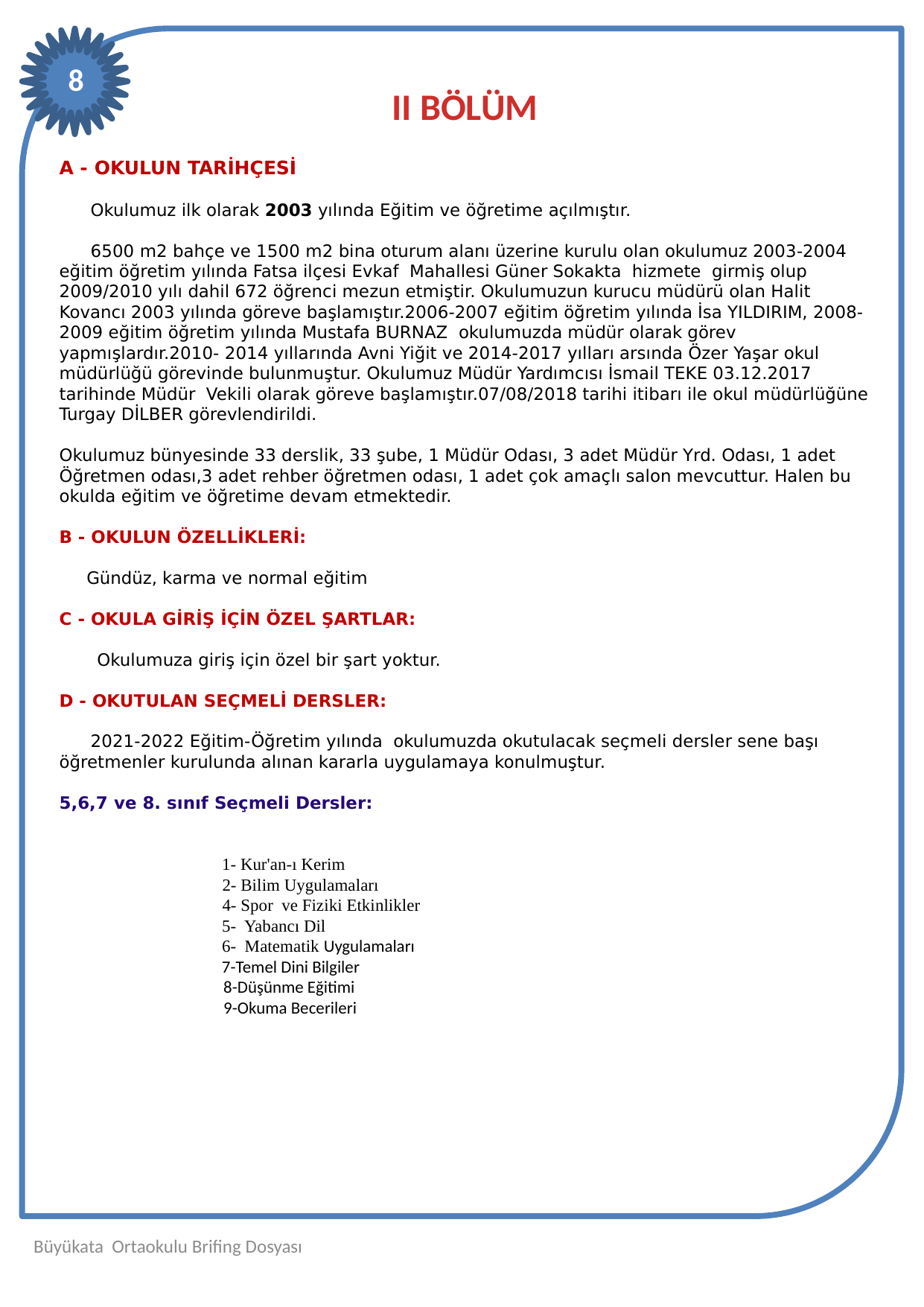

8
II BÖLÜM
A - OKULUN TARİHÇESİ

        Okulumuz ilk olarak 2003 yılında Eğitim ve öğretime açılmıştır.

        6500 m2 bahçe ve 1500 m2 bina oturum alanı üzerine kurulu olan okulumuz 2003-2004 eğitim öğretim yılında Fatsa ilçesi Evkaf  Mahallesi Güner Sokakta  hizmete  girmiş olup 2009/2010 yılı dahil 672 öğrenci mezun etmiştir. Okulumuzun kurucu müdürü olan Halit Kovancı 2003 yılında göreve başlamıştır.2006-2007 eğitim öğretim yılında İsa YILDIRIM, 2008-2009 eğitim öğretim yılında Mustafa BURNAZ  okulumuzda müdür olarak görev yapmışlardır.2010- 2014 yıllarında Avni Yiğit ve 2014-2017 yılları arsında Özer Yaşar okul müdürlüğü görevinde bulunmuştur. Okulumuz Müdür Yardımcısı İsmail TEKE 03.12.2017  tarihinde Müdür  Vekili olarak göreve başlamıştır.07/08/2018 tarihi itibarı ile okul müdürlüğüne Turgay DİLBER görevlendirildi.

Okulumuz bünyesinde 33 derslik, 33 şube, 1 Müdür Odası, 3 adet Müdür Yrd. Odası, 1 adet Öğretmen odası,3 adet rehber öğretmen odası, 1 adet çok amaçlı salon mevcuttur. Halen bu okulda eğitim ve öğretime devam etmektedir.

B - OKULUN ÖZELLİKLERİ:

       Gündüz, karma ve normal eğitim

C - OKULA GİRİŞ İÇİN ÖZEL ŞARTLAR:

       Okulumuza giriş için özel bir şart yoktur.

D - OKUTULAN SEÇMELİ DERSLER:

        2021-2022 Eğitim-Öğretim yılında  okulumuzda okutulacak seçmeli dersler sene başı öğretmenler kurulunda alınan kararla uygulamaya konulmuştur.

5,6,7 ve 8. sınıf Seçmeli Dersler:

                                      1- Kur'an-ı Kerim
	            2- Bilim Uygulamaları
	            4- Spor  ve Fiziki Etkinlikler
                                      5-  Yabancı Dil
                                      6-  Matematik Uygulamaları
	             7-Temel Dini Bilgiler
                                          8-Düşünme Eğitimi
                                          9-Okuma Becerileri

Büyükata  Ortaokulu Brifing Dosyası